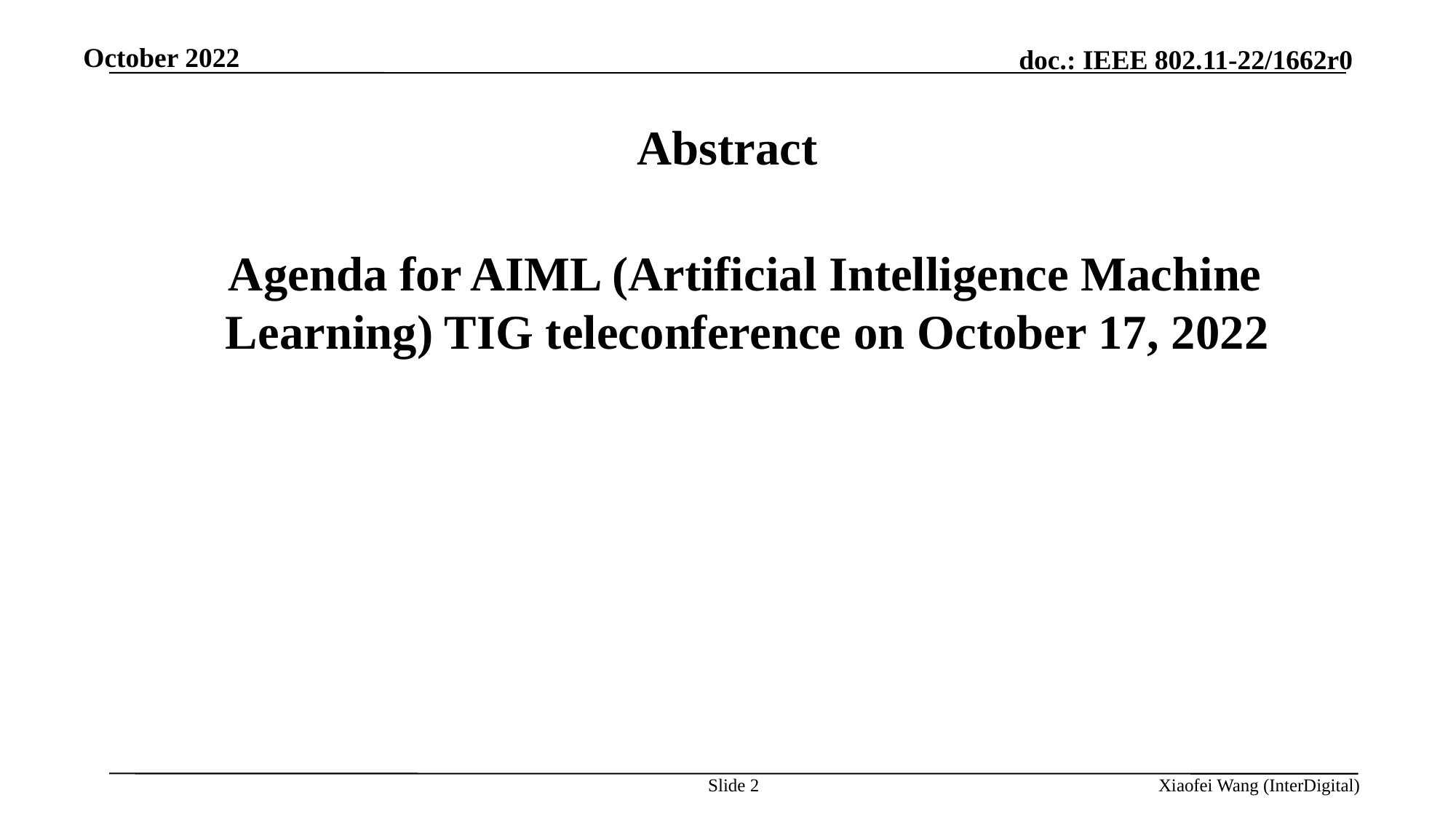

October 2022
# Abstract
   Agenda for AIML (Artificial Intelligence Machine Learning) TIG teleconference on October 17, 2022
Slide 2
Xiaofei Wang (InterDigital)